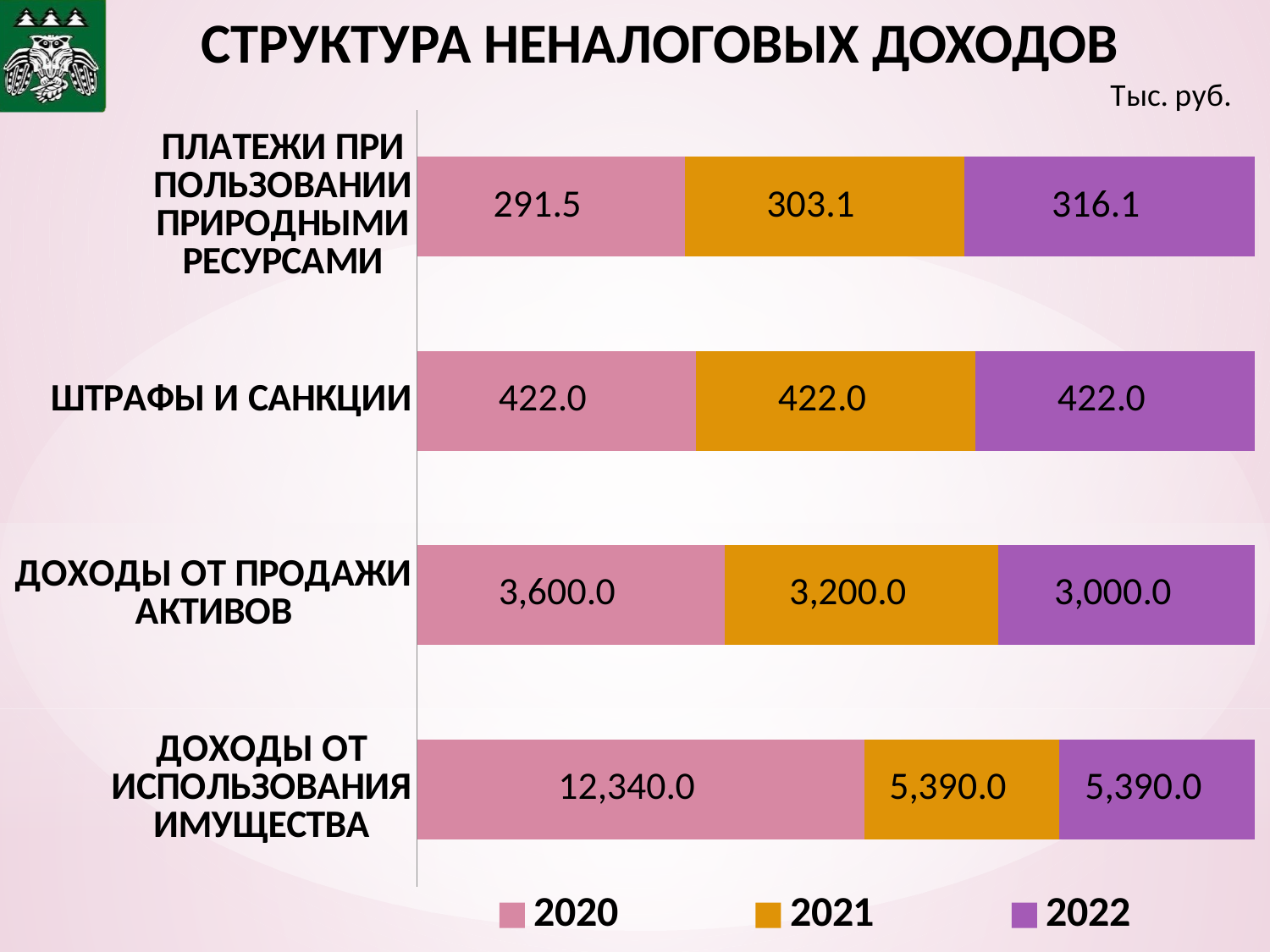

# СТРУКТУРА НЕНАЛОГОВЫХ ДОХОДОВ

### Chart

| Category | 2020 | 2021 | 2022 |
|---|---|---|---|
| ДОХОДЫ ОТ ИСПОЛЬЗОВАНИЯ ИМУЩЕСТВА | 12340.0 | 5390.0 | 5390.0 |
| ДОХОДЫ ОТ ПРОДАЖИ АКТИВОВ | 3600.0 | 3200.0 | 3000.0 |
| ШТРАФЫ И САНКЦИИ | 422.0 | 422.0 | 422.0 |
| ПЛАТЕЖИ ПРИ ПОЛЬЗОВАНИИ ПРИРОДНЫМИ РЕСУРСАМИ | 291.5 | 303.1 | 316.1 |